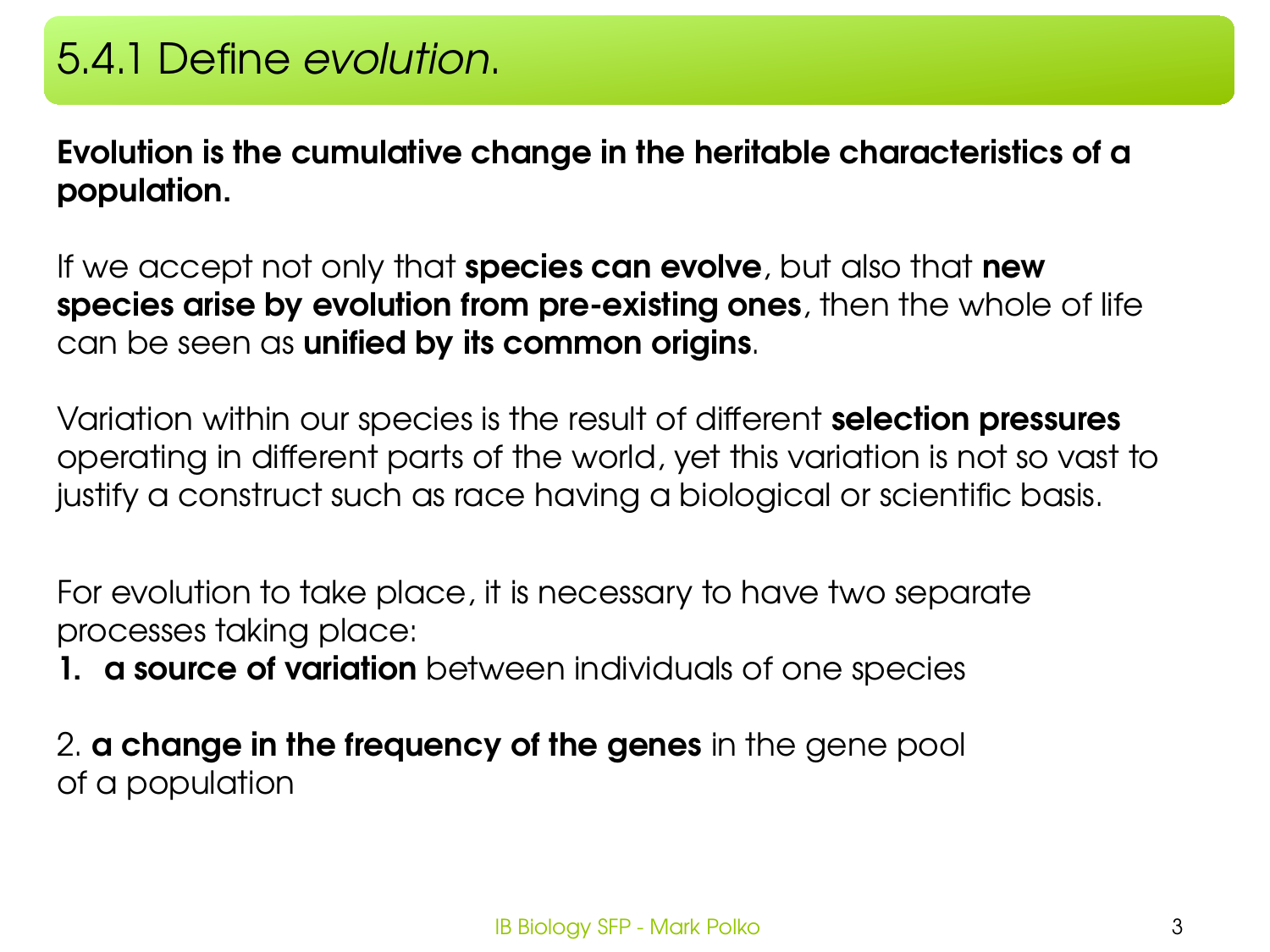

5.4.1 Define evolution.
Evolution is the cumulative change in the heritable characteristics of a population.

If we accept not only that species can evolve, but also that new species arise by evolution from pre-existing ones, then the whole of life can be seen as unified by its common origins.

Variation within our species is the result of different selection pressures operating in different parts of the world, yet this variation is not so vast to justify a construct such as race having a biological or scientific basis.
For evolution to take place, it is necessary to have two separate processes taking place:
a source of variation between individuals of one species

2. a change in the frequency of the genes in the gene pool
of a population
3
IB Biology SFP - Mark Polko